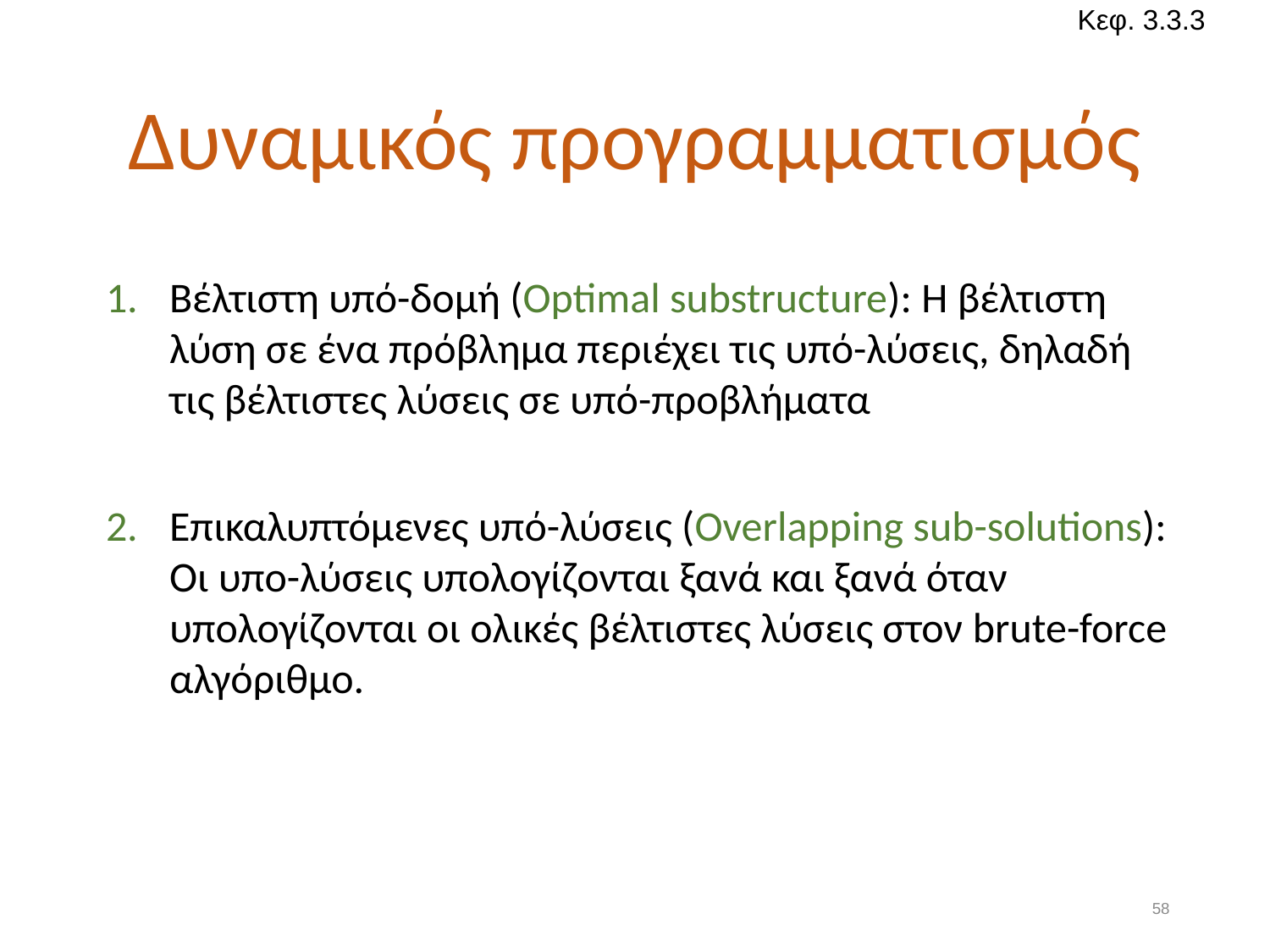

Κεφ. 3.3.3
# Δυναμικός προγραμματισμός
Βέλτιστη υπό-δομή (Optimal substructure): Η βέλτιστη λύση σε ένα πρόβλημα περιέχει τις υπό-λύσεις, δηλαδή  τις βέλτιστες λύσεις σε υπό-προβλήματα

Επικαλυπτόμενες υπό-λύσεις (Overlapping sub-solutions): Οι υπο-λύσεις υπολογίζονται ξανά και ξανά όταν υπολογίζονται οι ολικές βέλτιστες λύσεις στον brute-force αλγόριθμο.
58